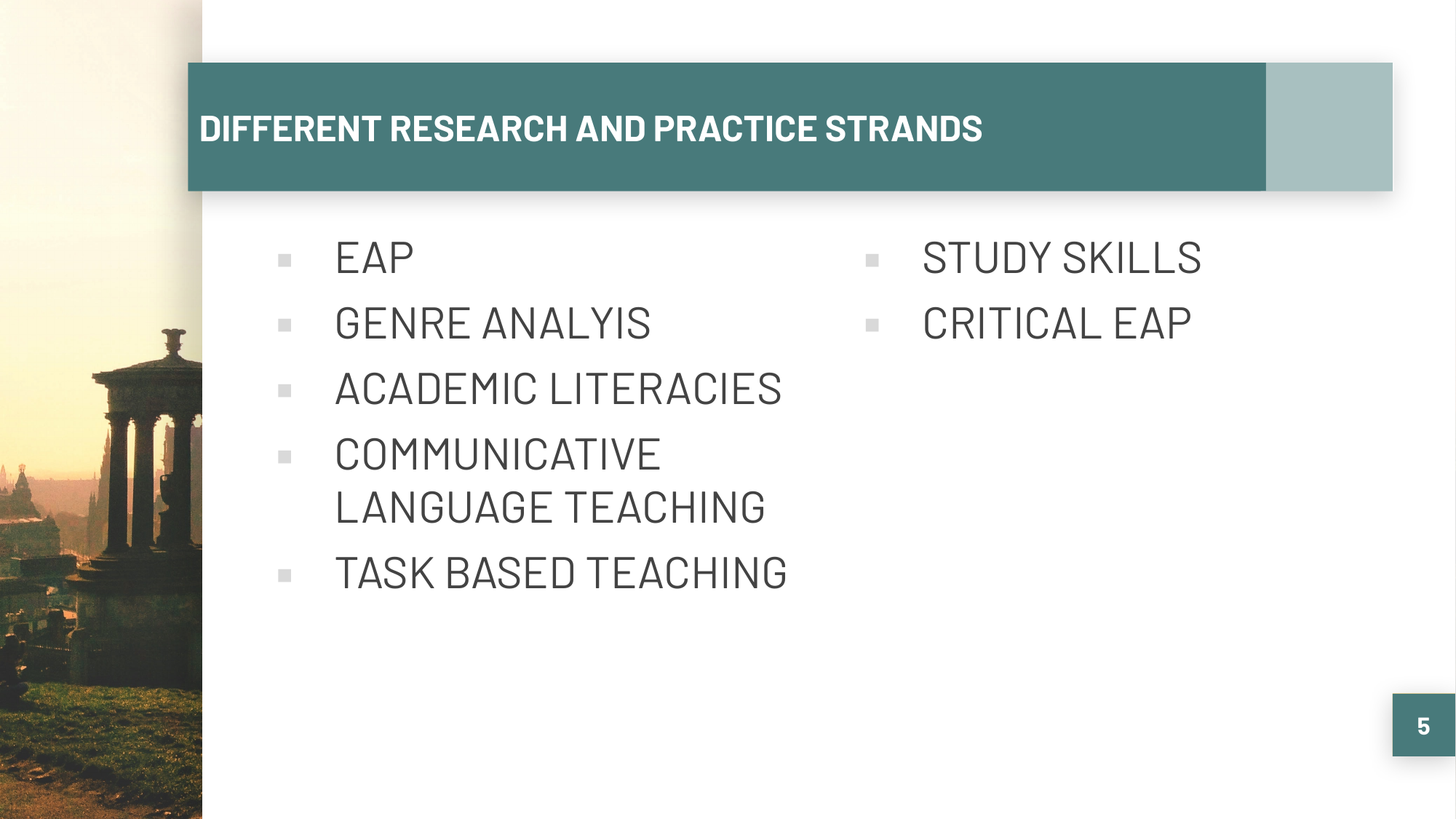

# Different research AND PRACTICE STRANDS
EAP
GENRE ANALYIS
ACADEMIC LITERACIES
COMMUNICATIVE LANGUAGE TEACHING
TASK BASED TEACHING
STUDY SKILLS
CRITICAL EAP

5